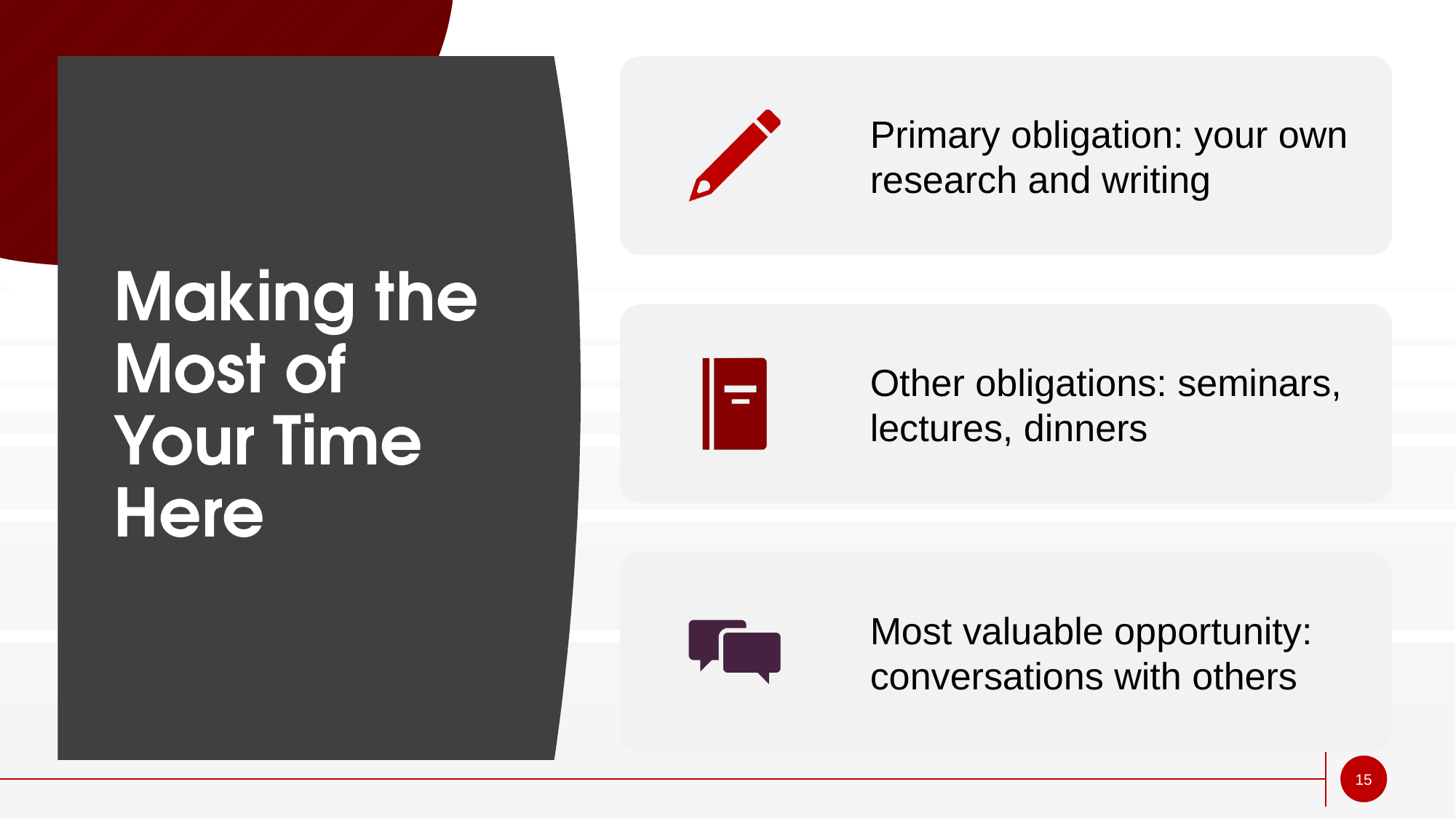

Primary obligation: your own research and writing
Other obligations: seminars, lectures, dinners
Most valuable opportunity: conversations with others

# Making the Most of Your Time Here
15